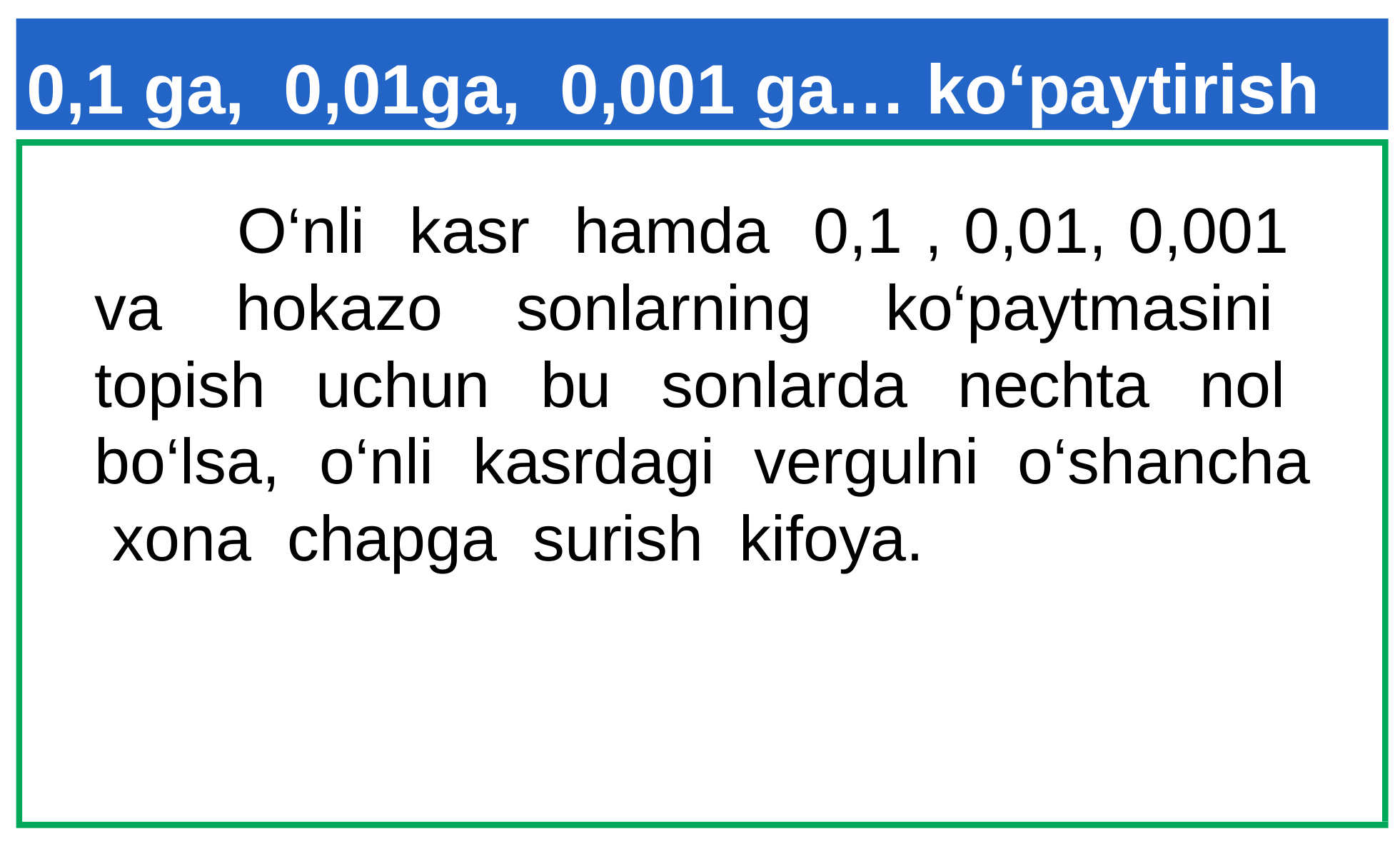

# 0,1 ga,  0,01ga,  0,001 ga… ko‘paytirish
       O‘nli  kasr  hamda  0,1 , 0,01, 0,001  va  hokazo  sonlarning  ko‘paytmasini  topish  uchun  bu  sonlarda  nechta  nol  bo‘lsa,  o‘nli  kasrdagi  vergulni  o‘shancha  xona  chapga  surish  kifoya.